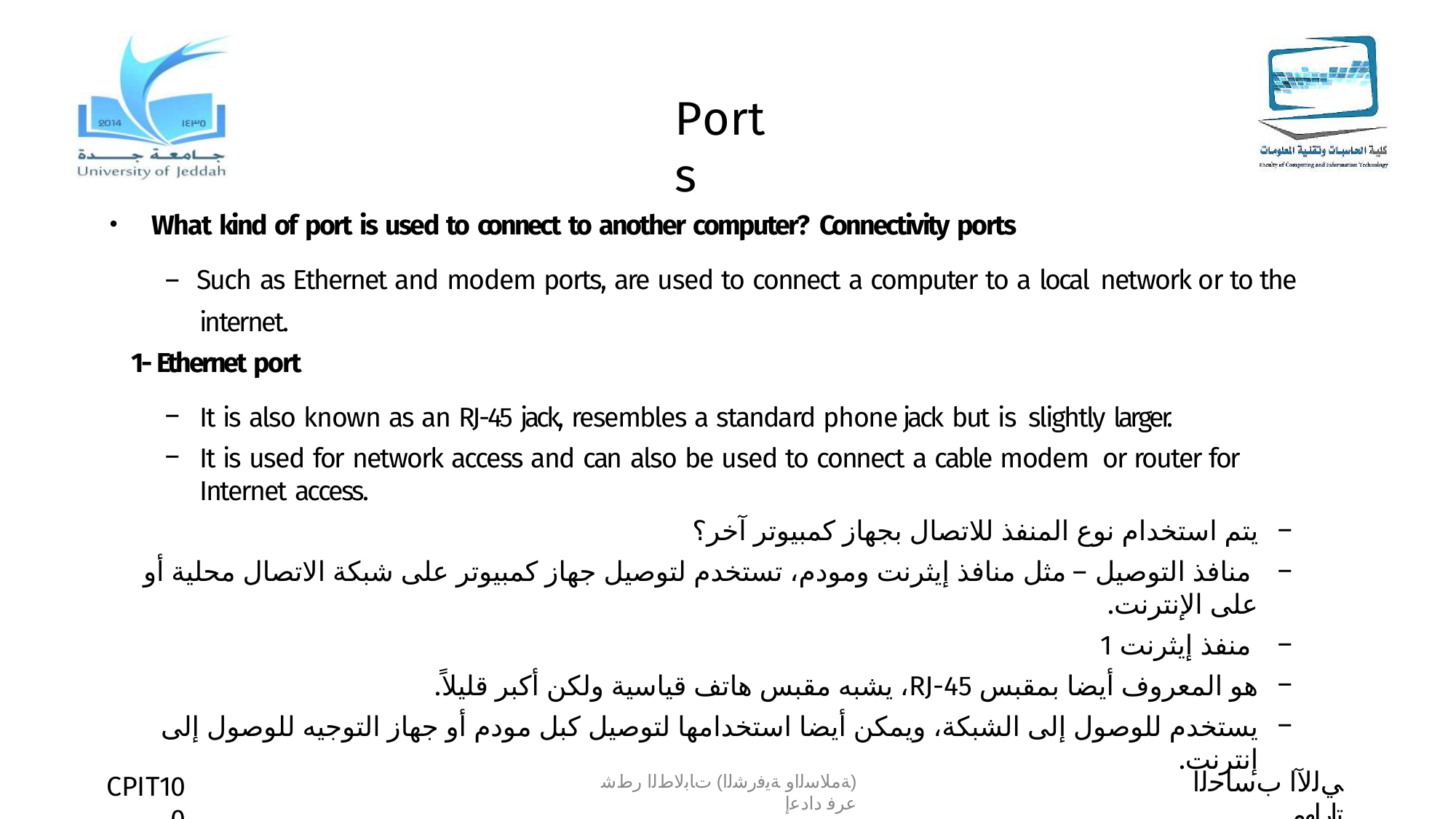

# Ports
What kind of port is used to connect to another computer?  Connectivity ports
– Such as Ethernet and modem ports, are used to connect a computer to a local  network or to the internet.
1- Ethernet port
It is also known as an RJ-45 jack, resembles a standard phone jack but is  slightly larger.
It is used for network access and can also be used to connect a cable modem  or router for Internet access.
يتم استخدام نوع المنفذ للاتصال بجهاز كمبيوتر آخر؟
 منافذ التوصيل – مثل منافذ إيثرنت ومودم، تستخدم لتوصيل جهاز كمبيوتر على شبكة الاتصال محلية أو على الإنترنت.
 منفذ إيثرنت 1
هو المعروف أيضا بمقبس RJ-45، يشبه مقبس هاتف قياسية ولكن أكبر قليلاً.
يستخدم للوصول إلى الشبكة، ويمكن أيضا استخدامها لتوصيل كبل مودم أو جهاز التوجيه للوصول إلى إنترنت.
ﻲﻟﻵا بﺳﺎﺣﻟا تارﺎﮭﻣ
CPIT100
(ﺔﻣﻼﺳﻟاو ﺔﯾﻓرﺷﻟا) تﺎﺑﻟﺎطﻟا رطﺷ عرﻓ دادﻋإ